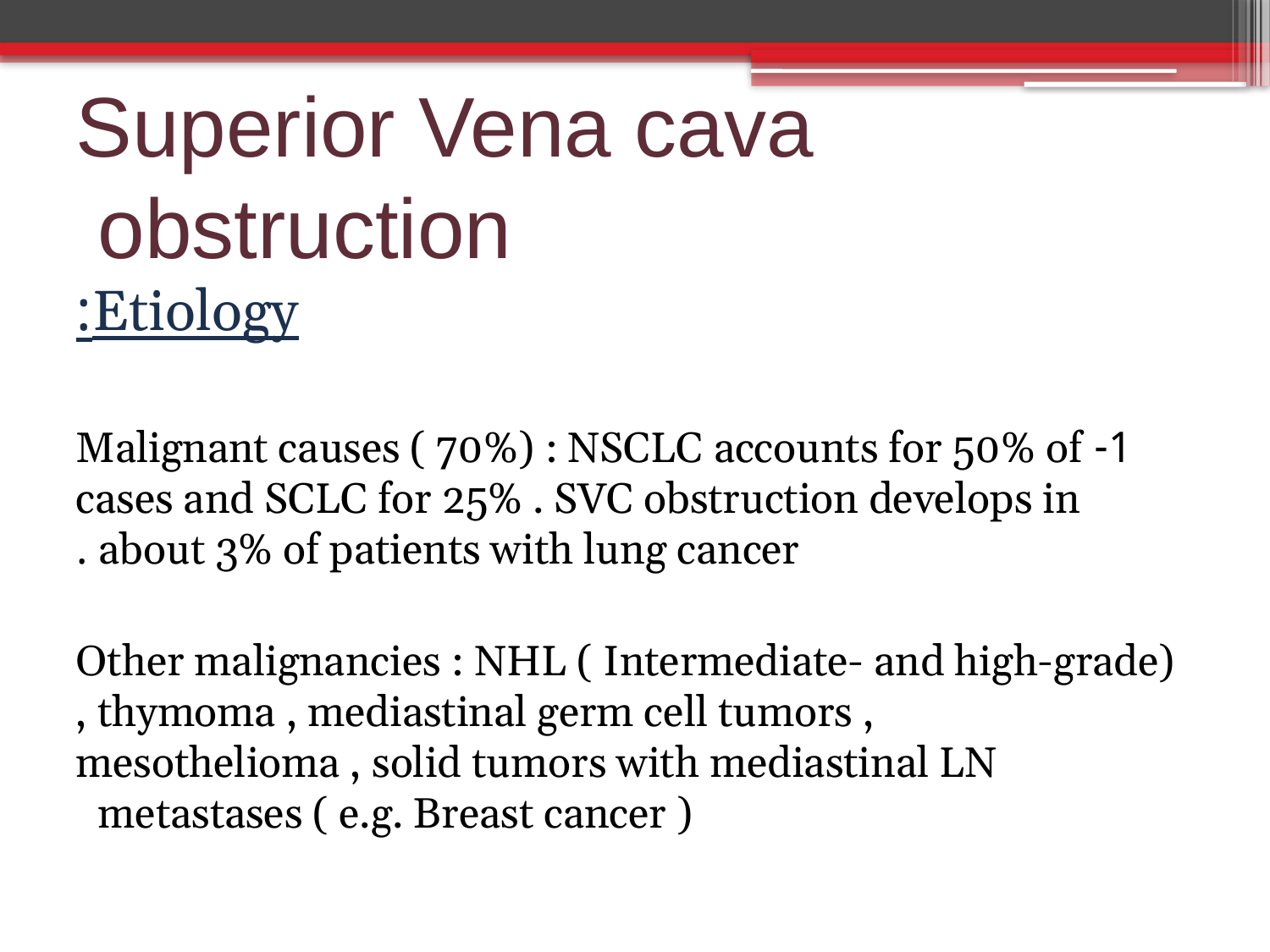

# Superior Vena cava obstruction
Etiology:

1- Malignant causes ( 70%) : NSCLC accounts for 50% of cases and SCLC for 25% . SVC obstruction develops in about 3% of patients with lung cancer .

Other malignancies : NHL ( Intermediate- and high-grade) , thymoma , mediastinal germ cell tumors , mesothelioma , solid tumors with mediastinal LN metastases ( e.g. Breast cancer )